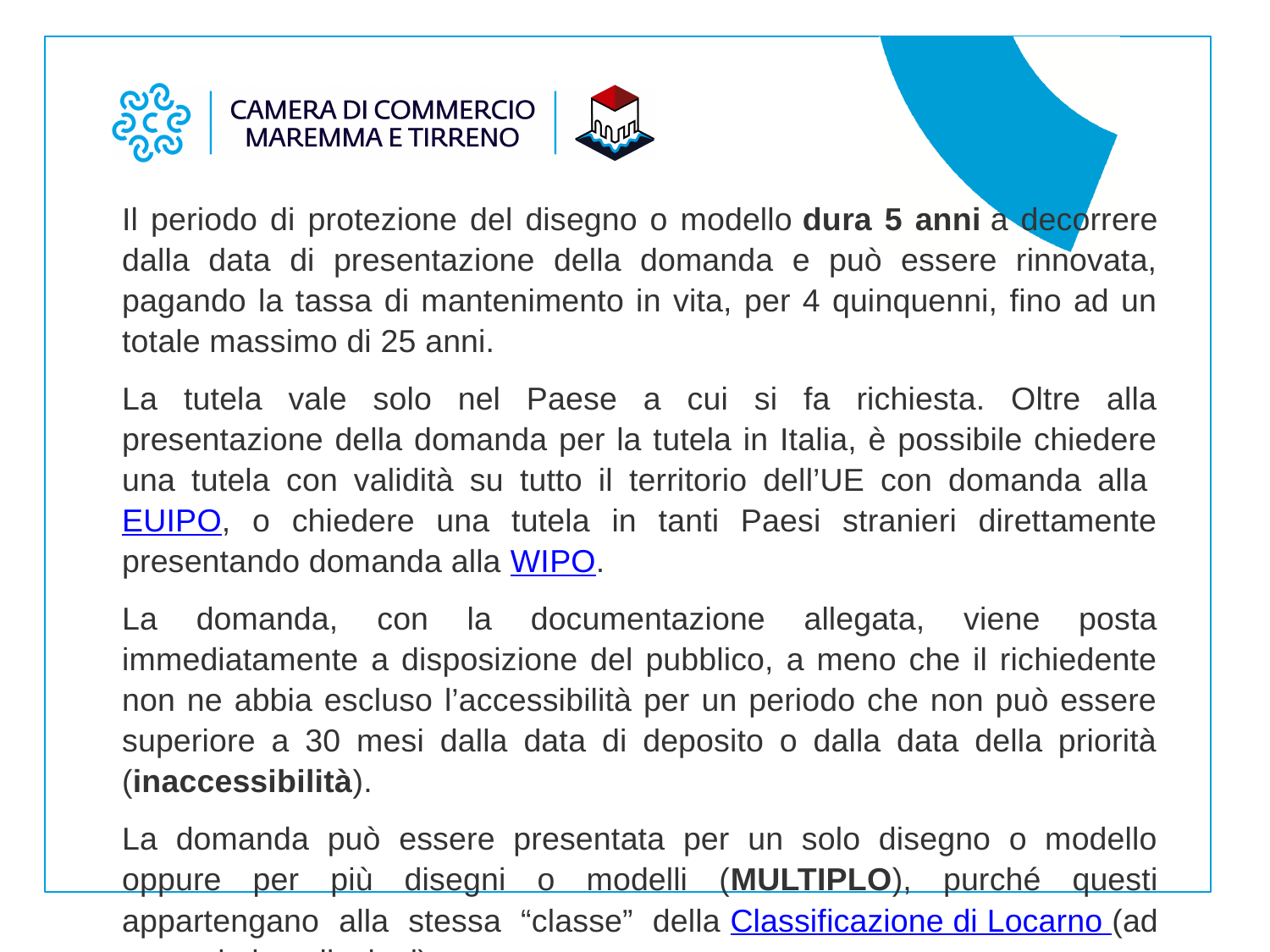

Il periodo di protezione del disegno o modello dura 5 anni a decorrere dalla data di presentazione della domanda e può essere rinnovata, pagando la tassa di mantenimento in vita, per 4 quinquenni, fino ad un totale massimo di 25 anni.
La tutela vale solo nel Paese a cui si fa richiesta. Oltre alla presentazione della domanda per la tutela in Italia, è possibile chiedere una tutela con validità su tutto il territorio dell’UE con domanda alla EUIPO, o chiedere una tutela in tanti Paesi stranieri direttamente presentando domanda alla WIPO.
La domanda, con la documentazione allegata, viene posta immediatamente a disposizione del pubblico, a meno che il richiedente non ne abbia escluso l’accessibilità per un periodo che non può essere superiore a 30 mesi dalla data di deposito o dalla data della priorità (inaccessibilità).
La domanda può essere presentata per un solo disegno o modello oppure per più disegni o modelli (MULTIPLO), purché questi appartengano alla stessa “classe” della Classificazione di Locarno (ad esempio le collezioni).